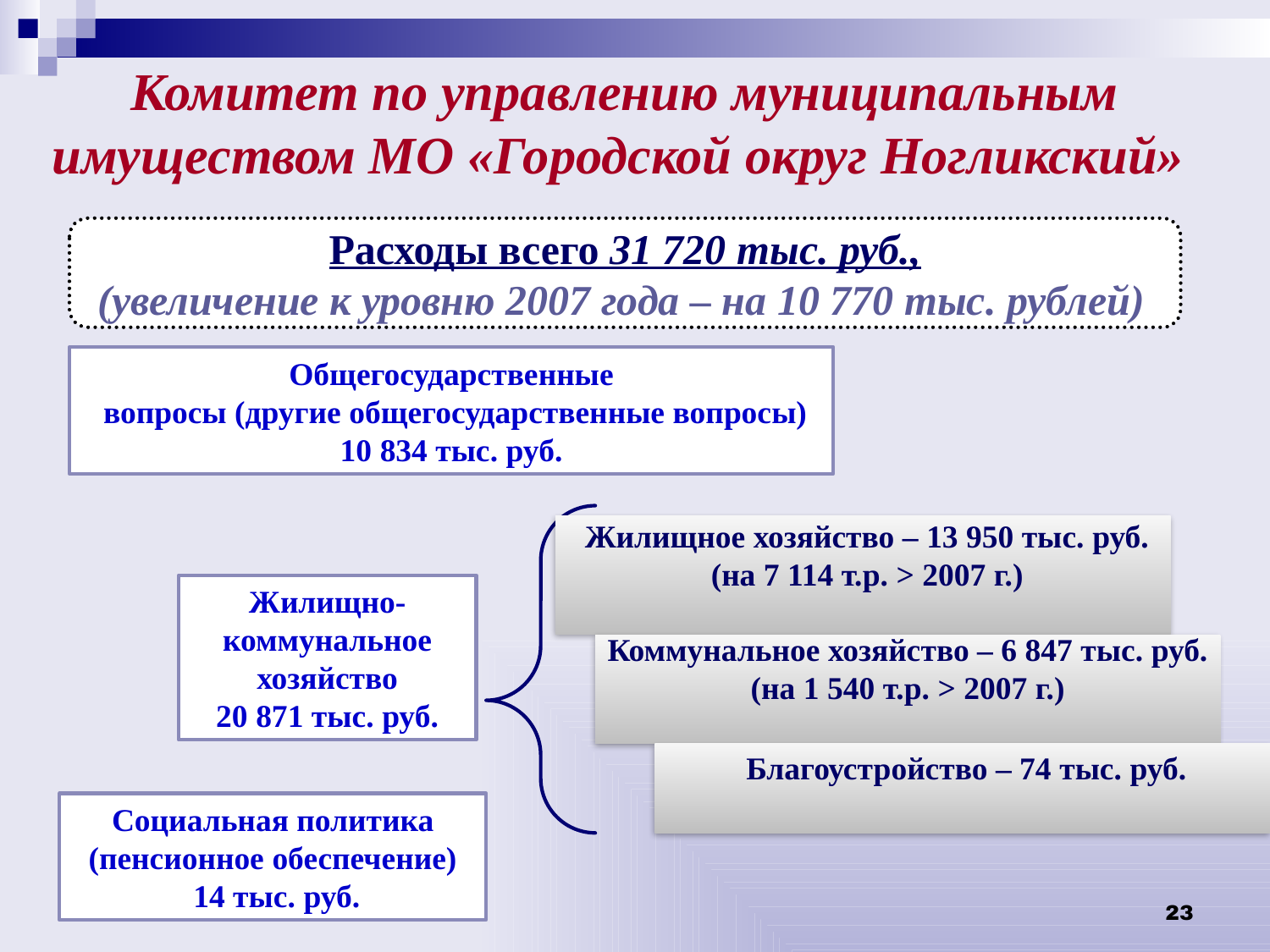

# Комитет по управлению муниципальным имуществом МО «Городской округ Ногликский»
Расходы всего 31 720 тыс. руб.,
 (увеличение к уровню 2007 года – на 10 770 тыс. рублей)
Общегосударственные
 вопросы (другие общегосударственные вопросы)
10 834 тыс. руб.

 Жилищное хозяйство – 13 950 тыс. руб.
 (на 7 114 т.р. > 2007 г.)

Жилищно-коммунальное хозяйство
20 871 тыс. руб.

Коммунальное хозяйство – 6 847 тыс. руб.
(на 1 540 т.р. > 2007 г.)

 Благоустройство – 74 тыс. руб.

Социальная политика
(пенсионное обеспечение)
 14 тыс. руб.
23